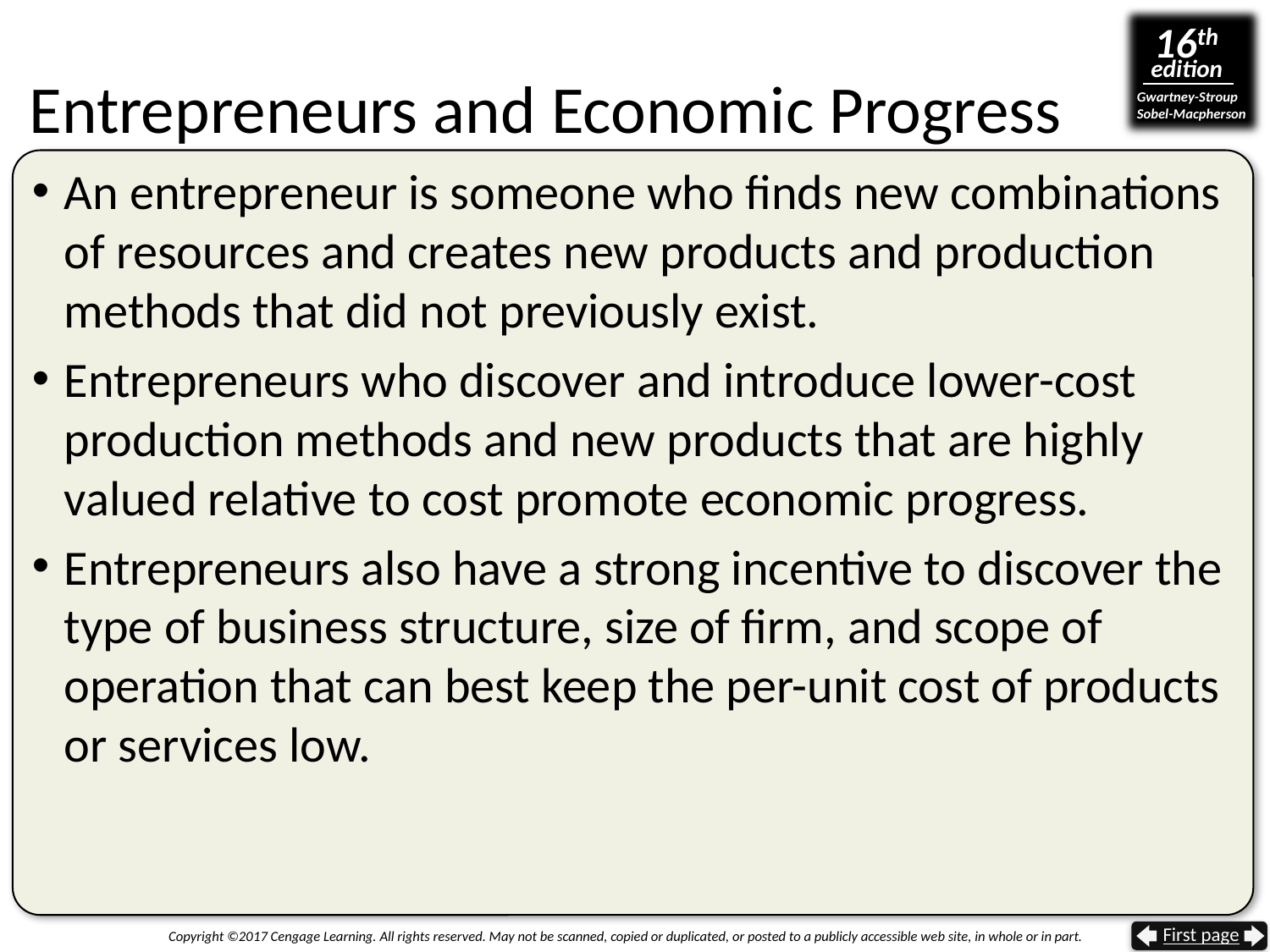

Entrepreneurs and Economic Progress
An entrepreneur is someone who finds new combinations of resources and creates new products and production methods that did not previously exist.
Entrepreneurs who discover and introduce lower-cost production methods and new products that are highly valued relative to cost promote economic progress.
Entrepreneurs also have a strong incentive to discover the type of business structure, size of firm, and scope of operation that can best keep the per-unit cost of products or services low.